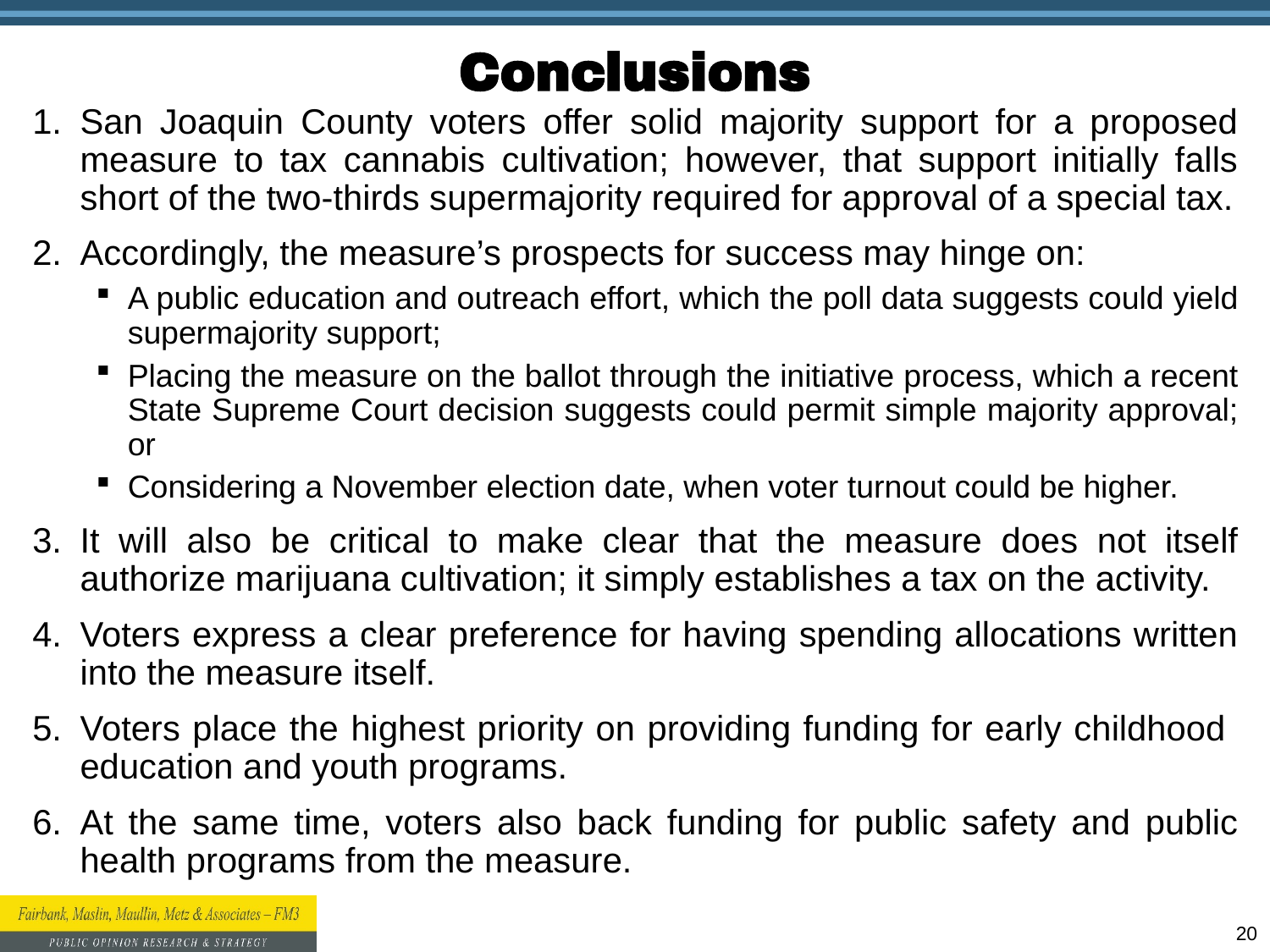

# Conclusions
San Joaquin County voters offer solid majority support for a proposed measure to tax cannabis cultivation; however, that support initially falls short of the two-thirds supermajority required for approval of a special tax.
Accordingly, the measure’s prospects for success may hinge on:
A public education and outreach effort, which the poll data suggests could yield supermajority support;
Placing the measure on the ballot through the initiative process, which a recent State Supreme Court decision suggests could permit simple majority approval; or
Considering a November election date, when voter turnout could be higher.
It will also be critical to make clear that the measure does not itself authorize marijuana cultivation; it simply establishes a tax on the activity.
Voters express a clear preference for having spending allocations written into the measure itself.
Voters place the highest priority on providing funding for early childhood  education and youth programs.
At the same time, voters also back funding for public safety and public health programs from the measure.